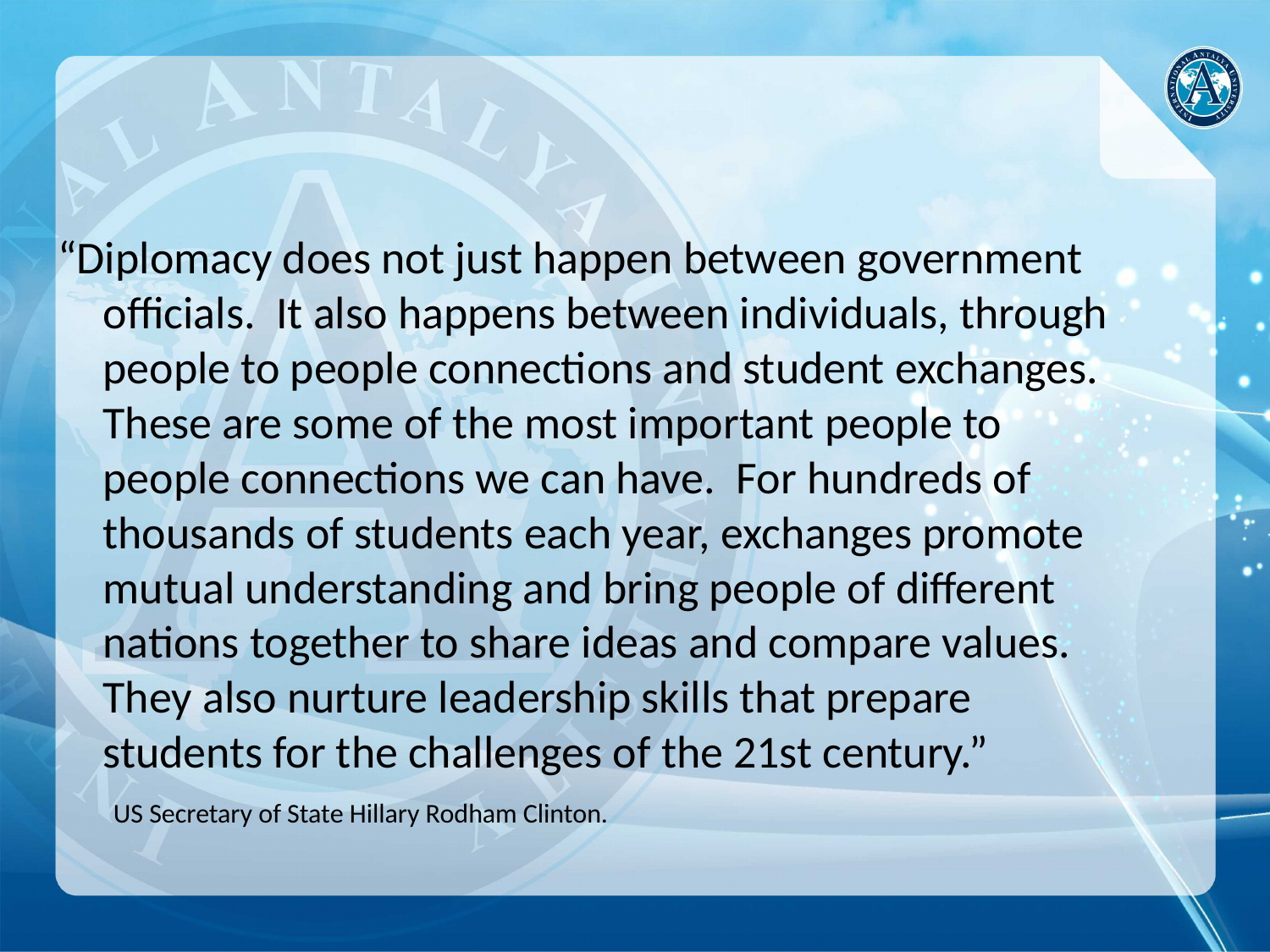

“Diplomacy does not just happen between government officials.  It also happens between individuals, through people to people connections and student exchanges.  These are some of the most important people to people connections we can have.  For hundreds of thousands of students each year, exchanges promote mutual understanding and bring people of different nations together to share ideas and compare values.  They also nurture leadership skills that prepare students for the challenges of the 21st century.”
 US Secretary of State Hillary Rodham Clinton.